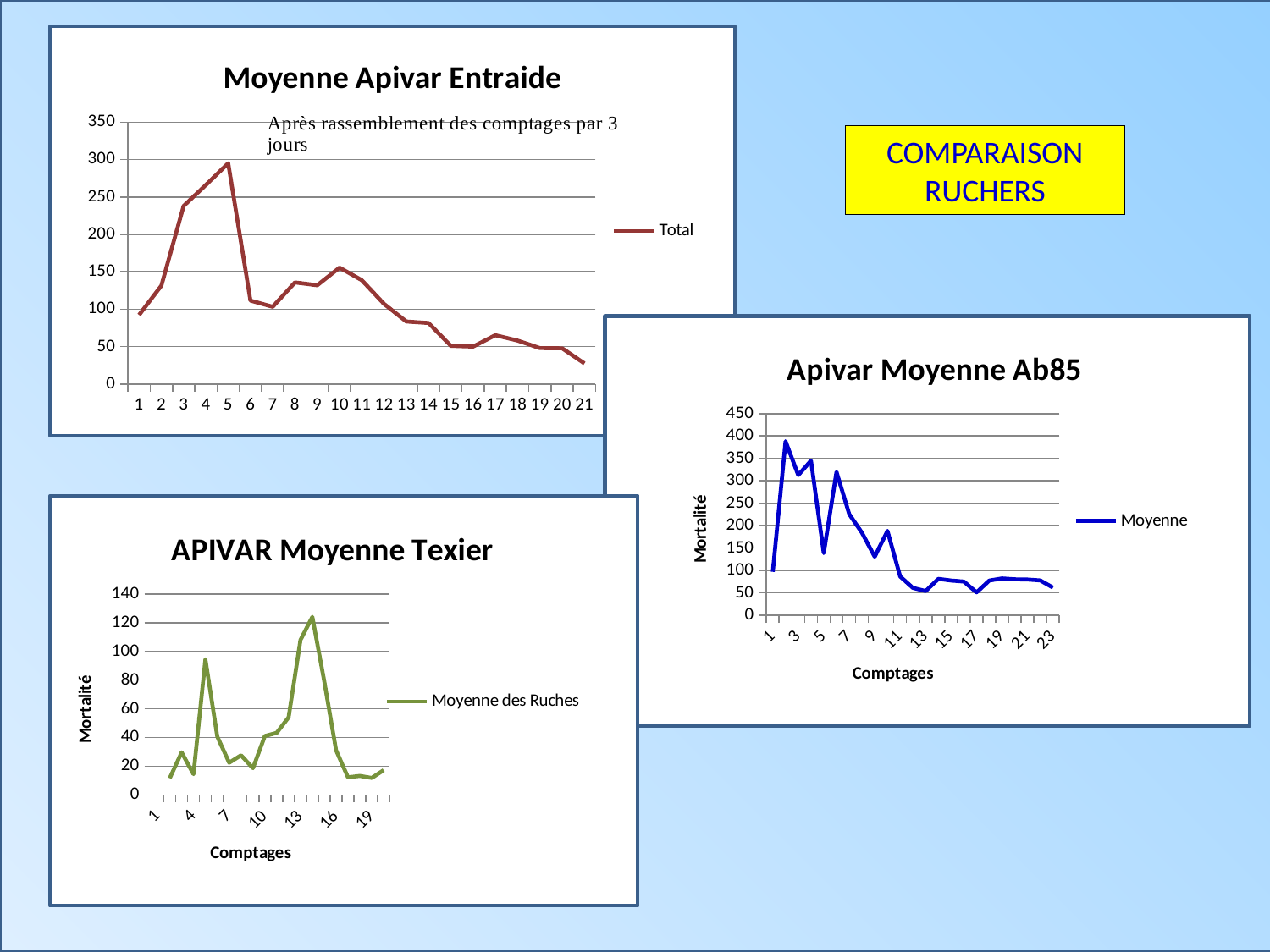

### Chart: Moyenne Apivar Entraide

| Category | Total |
|---|---|
COMPARAISON RUCHERS

### Chart: Apivar Moyenne Ab85

| Category | Moyenne |
|---|---|

### Chart: APIVAR Moyenne Texier

| Category | Moyenne des Ruches |
|---|---|